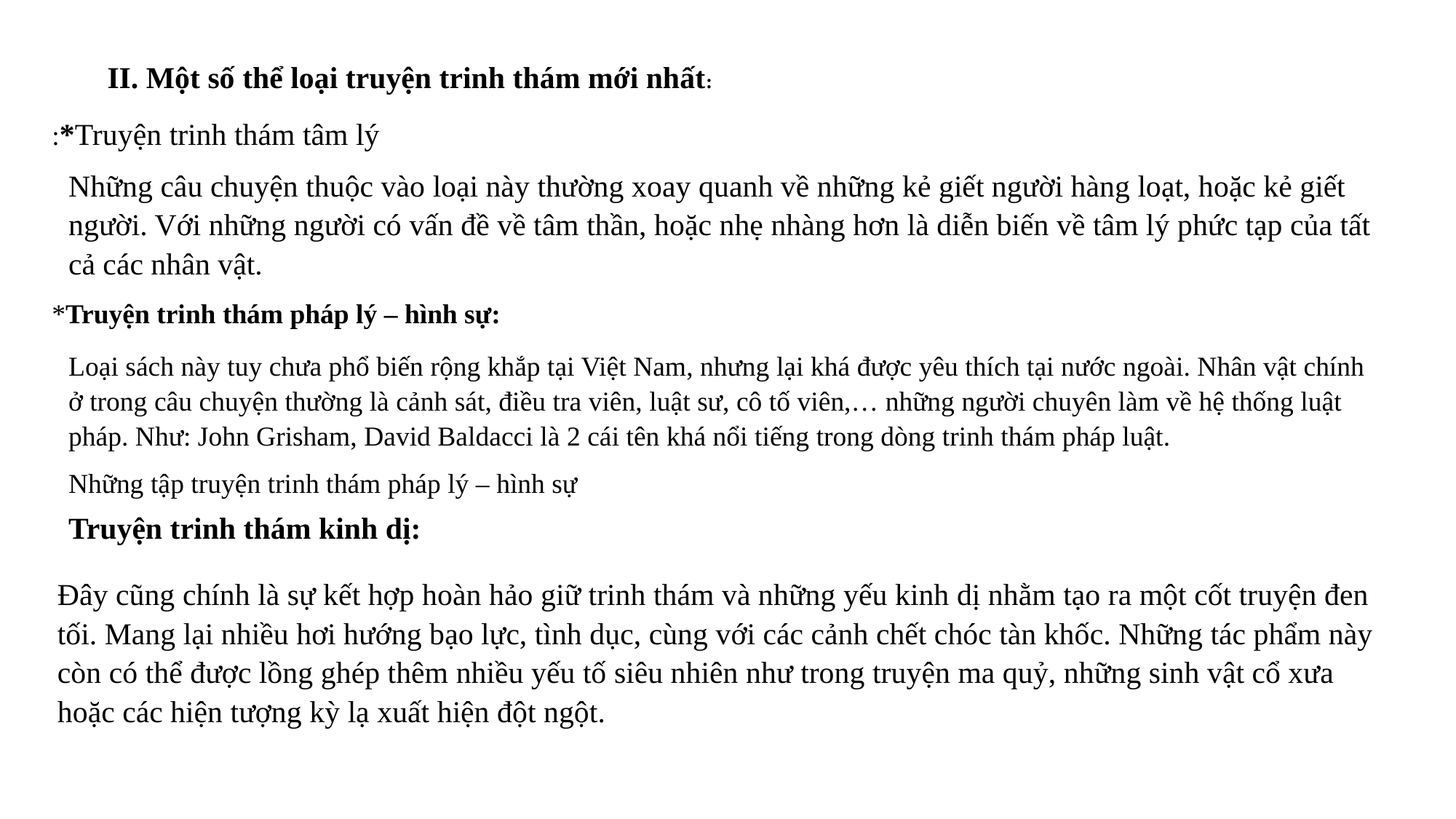

II. Một số thể loại truyện trinh thám mới nhất:
:*Truyện trinh thám tâm lý
Những câu chuyện thuộc vào loại này thường xoay quanh về những kẻ giết người hàng loạt, hoặc kẻ giết người. Với những người có vấn đề về tâm thần, hoặc nhẹ nhàng hơn là diễn biến về tâm lý phức tạp của tất cả các nhân vật.
*Truyện trinh thám pháp lý – hình sự:
Loại sách này tuy chưa phổ biến rộng khắp tại Việt Nam, nhưng lại khá được yêu thích tại nước ngoài. Nhân vật chính ở trong câu chuyện thường là cảnh sát, điều tra viên, luật sư, cô tố viên,… những người chuyên làm về hệ thống luật pháp. Như: John Grisham, David Baldacci là 2 cái tên khá nổi tiếng trong dòng trinh thám pháp luật.
Những tập truyện trinh thám pháp lý – hình sự
Truyện trinh thám kinh dị:
Đây cũng chính là sự kết hợp hoàn hảo giữ trinh thám và những yếu kinh dị nhằm tạo ra một cốt truyện đen tối. Mang lại nhiều hơi hướng bạo lực, tình dục, cùng với các cảnh chết chóc tàn khốc. Những tác phẩm này còn có thể được lồng ghép thêm nhiều yếu tố siêu nhiên như trong truyện ma quỷ, những sinh vật cổ xưa hoặc các hiện tượng kỳ lạ xuất hiện đột ngột.